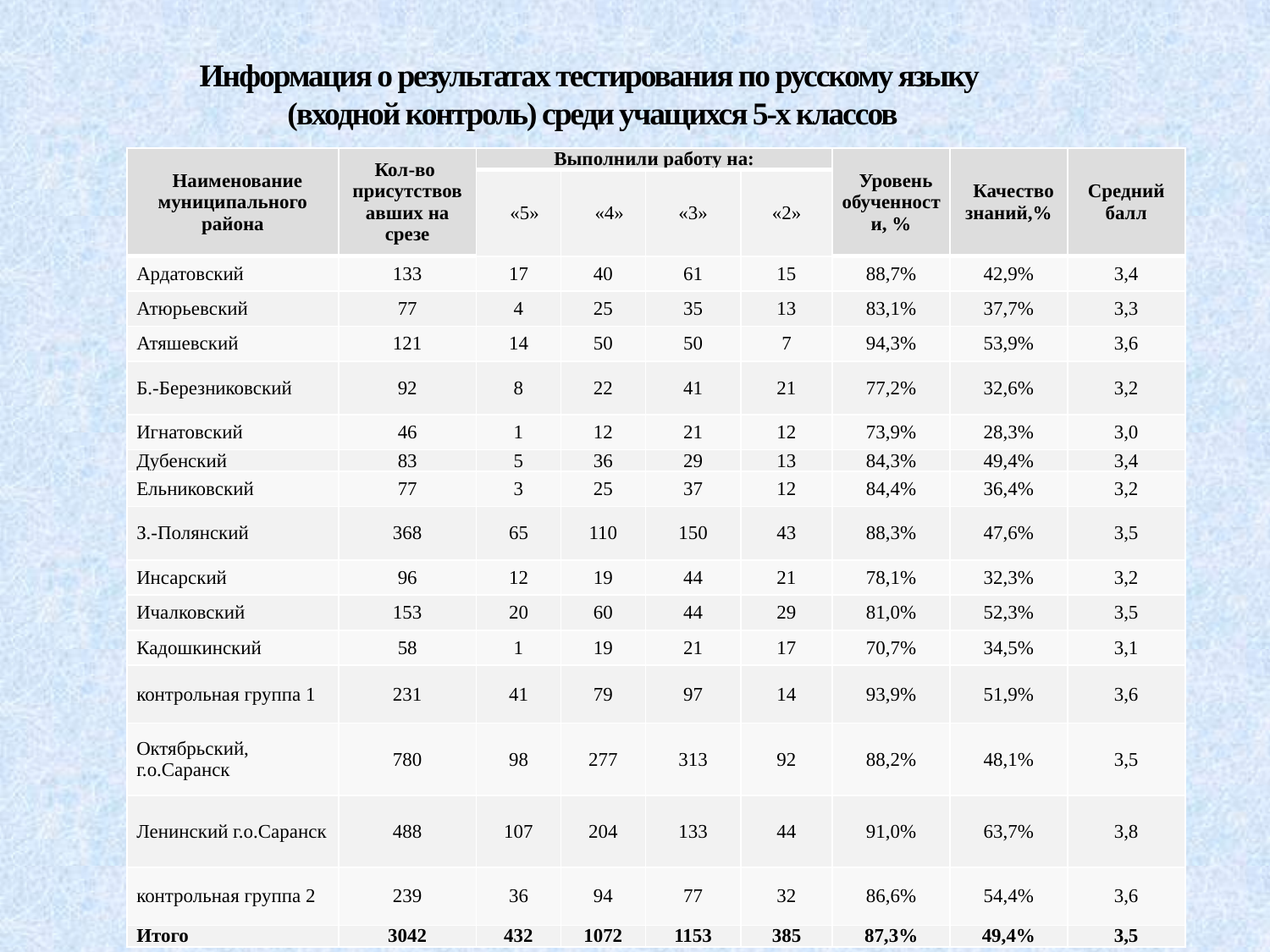

# Информация о результатах тестирования по русскому языку (входной контроль) среди учащихся 5-х классов
| Наименование муниципального района | Кол-во присутствовавших на срезе | Выполнили работу на: |  |  |  | Уровень обученности, % | Качество знаний,% | Средний балл |
| --- | --- | --- | --- | --- | --- | --- | --- | --- |
|  |  | «5» | «4» | «3» | «2» |  |  |  |
| Ардатовский | 133 | 17 | 40 | 61 | 15 | 88,7% | 42,9% | 3,4 |
| Атюрьевский | 77 | 4 | 25 | 35 | 13 | 83,1% | 37,7% | 3,3 |
| Атяшевский | 121 | 14 | 50 | 50 | 7 | 94,3% | 53,9% | 3,6 |
| Б.-Березниковский | 92 | 8 | 22 | 41 | 21 | 77,2% | 32,6% | 3,2 |
| Игнатовский | 46 | 1 | 12 | 21 | 12 | 73,9% | 28,3% | 3,0 |
| Дубенский | 83 | 5 | 36 | 29 | 13 | 84,3% | 49,4% | 3,4 |
| Ельниковский | 77 | 3 | 25 | 37 | 12 | 84,4% | 36,4% | 3,2 |
| З.-Полянский | 368 | 65 | 110 | 150 | 43 | 88,3% | 47,6% | 3,5 |
| Инсарский | 96 | 12 | 19 | 44 | 21 | 78,1% | 32,3% | 3,2 |
| Ичалковский | 153 | 20 | 60 | 44 | 29 | 81,0% | 52,3% | 3,5 |
| Кадошкинский | 58 | 1 | 19 | 21 | 17 | 70,7% | 34,5% | 3,1 |
| контрольная группа 1 | 231 | 41 | 79 | 97 | 14 | 93,9% | 51,9% | 3,6 |
| Октябрьский, г.о.Саранск | 780 | 98 | 277 | 313 | 92 | 88,2% | 48,1% | 3,5 |
| Ленинский г.о.Саранск | 488 | 107 | 204 | 133 | 44 | 91,0% | 63,7% | 3,8 |
| контрольная группа 2 | 239 | 36 | 94 | 77 | 32 | 86,6% | 54,4% | 3,6 |
| Итого | 3042 | 432 | 1072 | 1153 | 385 | 87,3% | 49,4% | 3,5 |